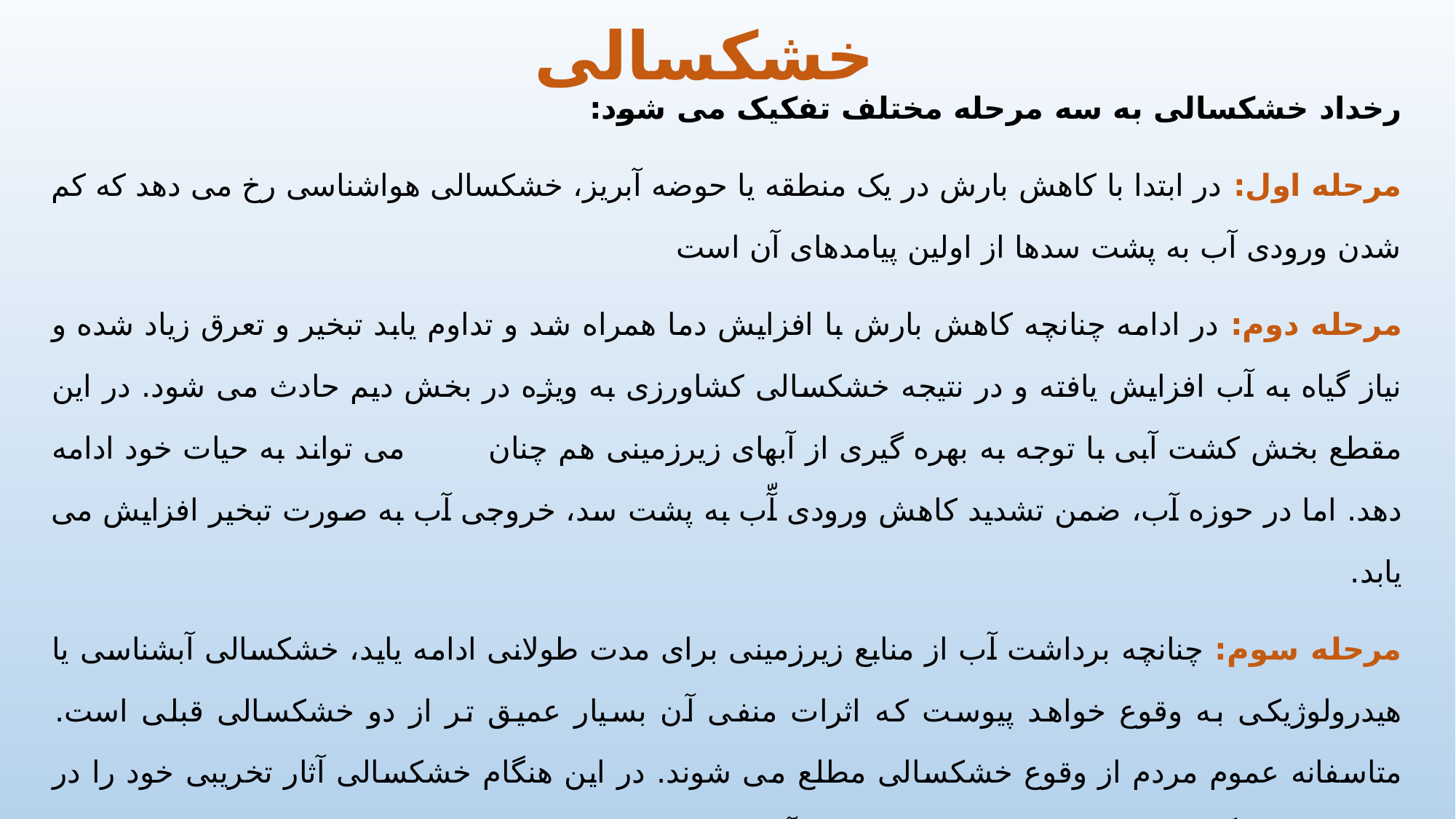

# خشکسالی
رخداد خشکسالی به سه مرحله مختلف تفکیک می شود:
مرحله اول: در ابتدا با کاهش بارش در یک منطقه یا حوضه آبریز، خشکسالی هواشناسی رخ می دهد که کم شدن ورودی آب به پشت سدها از اولین پیامدهای آن است
مرحله دوم: در ادامه چنانچه کاهش بارش با افزایش دما همراه شد و تداوم یابد تبخیر و تعرق زیاد شده و نیاز گیاه به آب افزایش یافته و در نتیجه خشکسالی کشاورزی به ویژه در بخش دیم حادث می شود. در این مقطع بخش کشت آبی با توجه به بهره گیری از آبهای زیرزمینی هم چنان        می تواند به حیات خود ادامه دهد. اما در حوزه آب، ضمن تشدید کاهش ورودی آّب به پشت سد، خروجی آب به صورت تبخیر افزایش می یابد.
مرحله سوم: چنانچه برداشت آب از منابع زیرزمینی برای مدت طولانی ادامه یاید، خشکسالی آبشناسی یا هیدرولوژیکی به وقوع خواهد پیوست که اثرات منفی آن بسیار عمیق تر از دو خشکسالی قبلی است. متاسفانه عموم مردم از وقوع خشکسالی مطلع می شوند. در این هنگام خشکسالی آثار تخریبی خود را در منطقه به جا گذاشته و کاهش خسارات ناشی از آن بسیار مشکل و پر هزینه است. پیامد این نوع خشکسالی، از بین رفتن کشاورزی، تعطیلی فعالیتهای اقتصادی، مهاجرت آسیبدیدگان خشکسالی و شکل گیری معضلات اجتماعی و تهدیدات زیستمحیطی به صورت منابع آلوده کننده است.